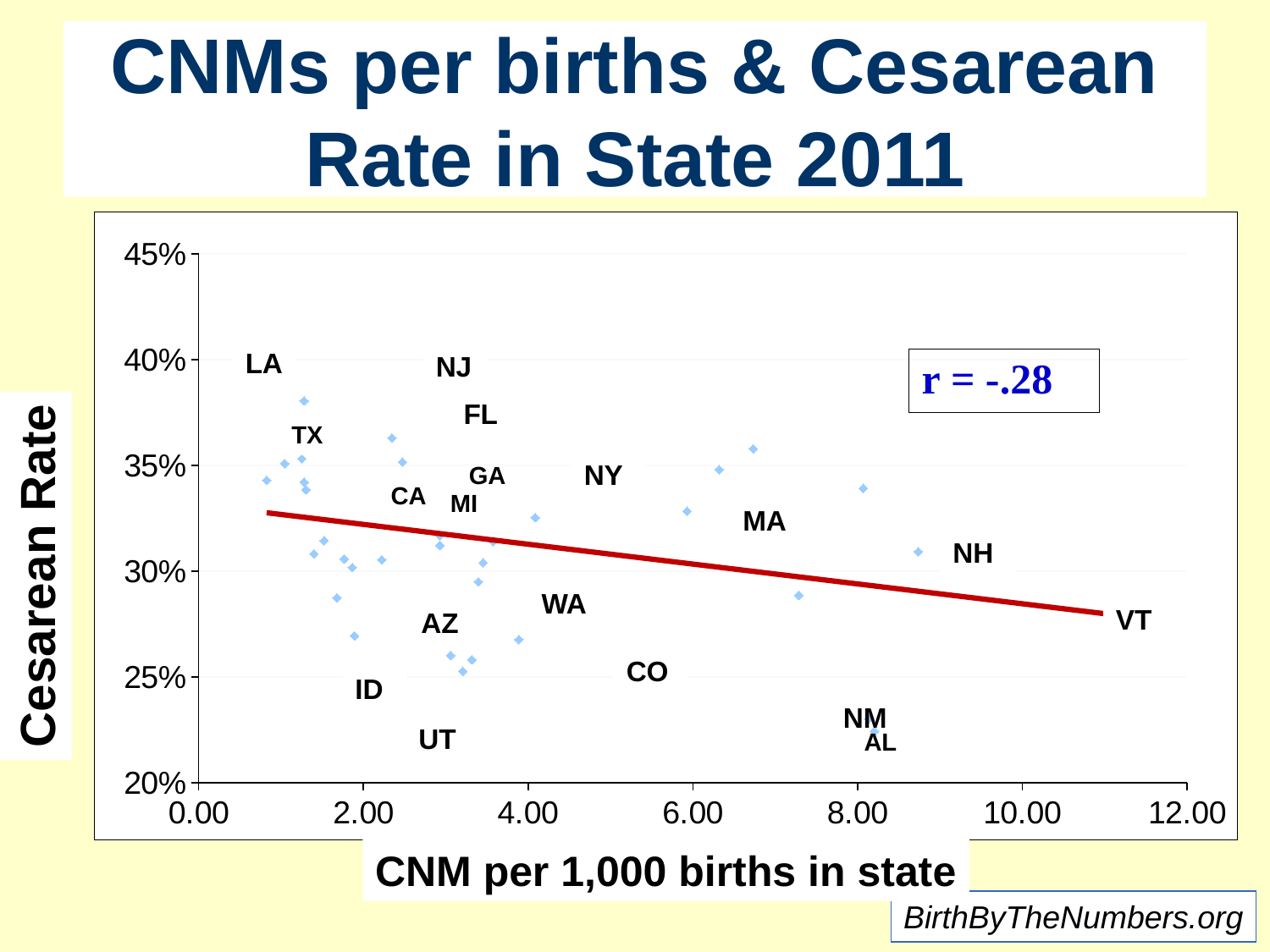

# CNMs per births & Cesarean Rate in State 2011

### Chart

| Category | Ces |
|---|---|
LA
NJ
FL
TX
NY
GA
CA
MI
MA
NH
Cesarean Rate
WA
VT
AZ
CO
ID
NM
UT
AL
CNM per 1,000 births in state